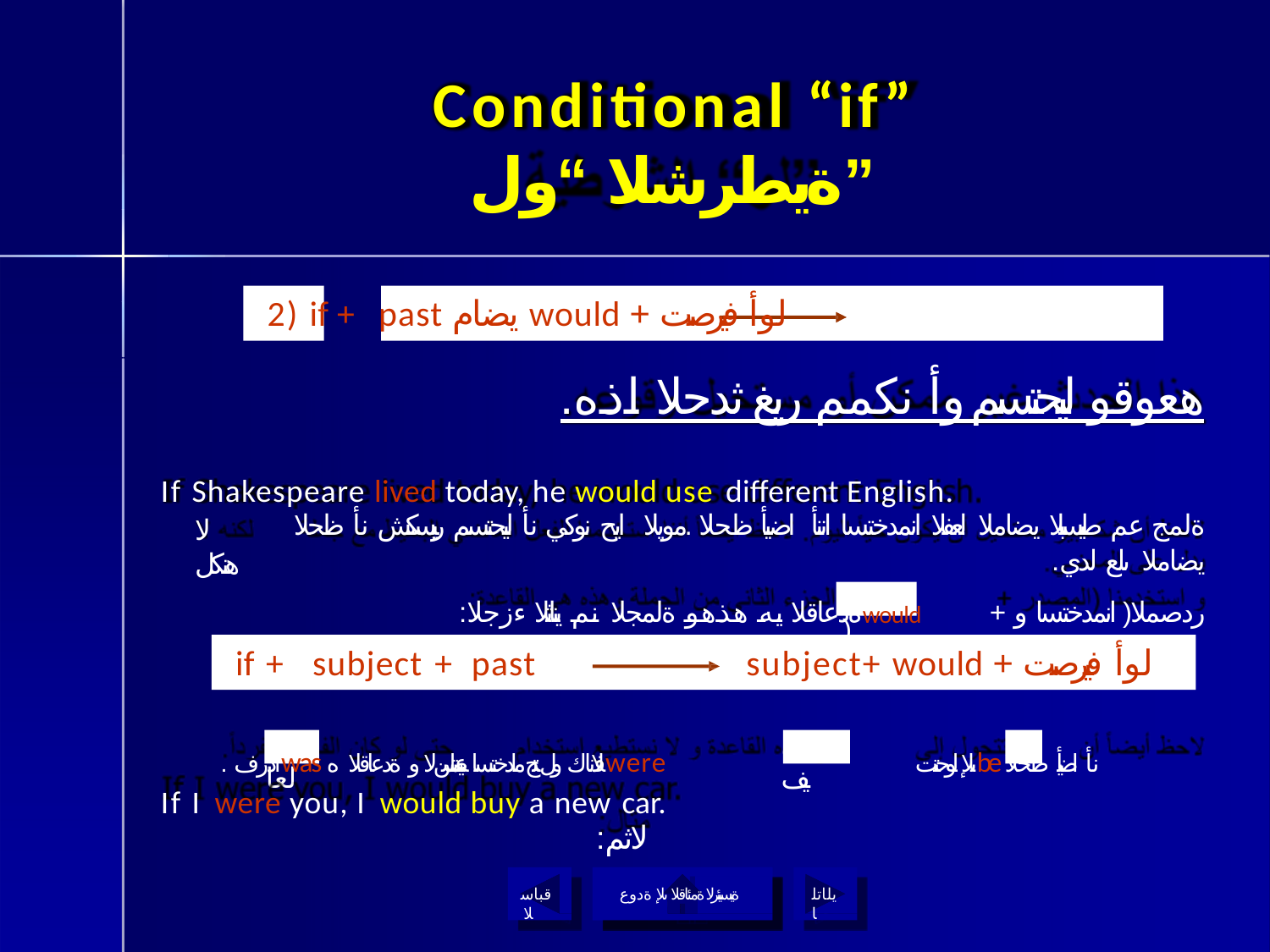

# Conditional “if”
ةيطرشلا “ول”

2) if + past يضام would + لوأ فيرصت
.هعوقو ليحتسم وأ نكمم ريغ ثدحلا اذه
If Shakespeare lived today, he would use different English.

لا هنكل
ةلمج عم طيسبلا         يضاملا  لعفلا    انمدختسا  اننأ    اضيأ  ظحلا .مويلا    ايح  نوكي  نأ ليحتسم   ريبسكش                                                                                                        نأ ظحلا
.يضاملا  ىلع لدي
:ةدعاقلا يه هذهو ةلمجلا  نم يناثلا   ءزجلاwould              + ردصملا( انمدختسا و

يف )

if +	subject + past	subject+ would + لوأ فيرصت

. ادرفwas فلا ناك ول ىتح مادختسا عيطتسن لا و ةدعاقلا هwere
If I were you, I would buy a new car.
:لاثم
ىلإ لوحتتbe نأ اضيأ ظحلا

م لعا
ذه يف

قباسلا
ةيسيئرلا ةمئاقلا ىلإ ةدوع
يلاتلا